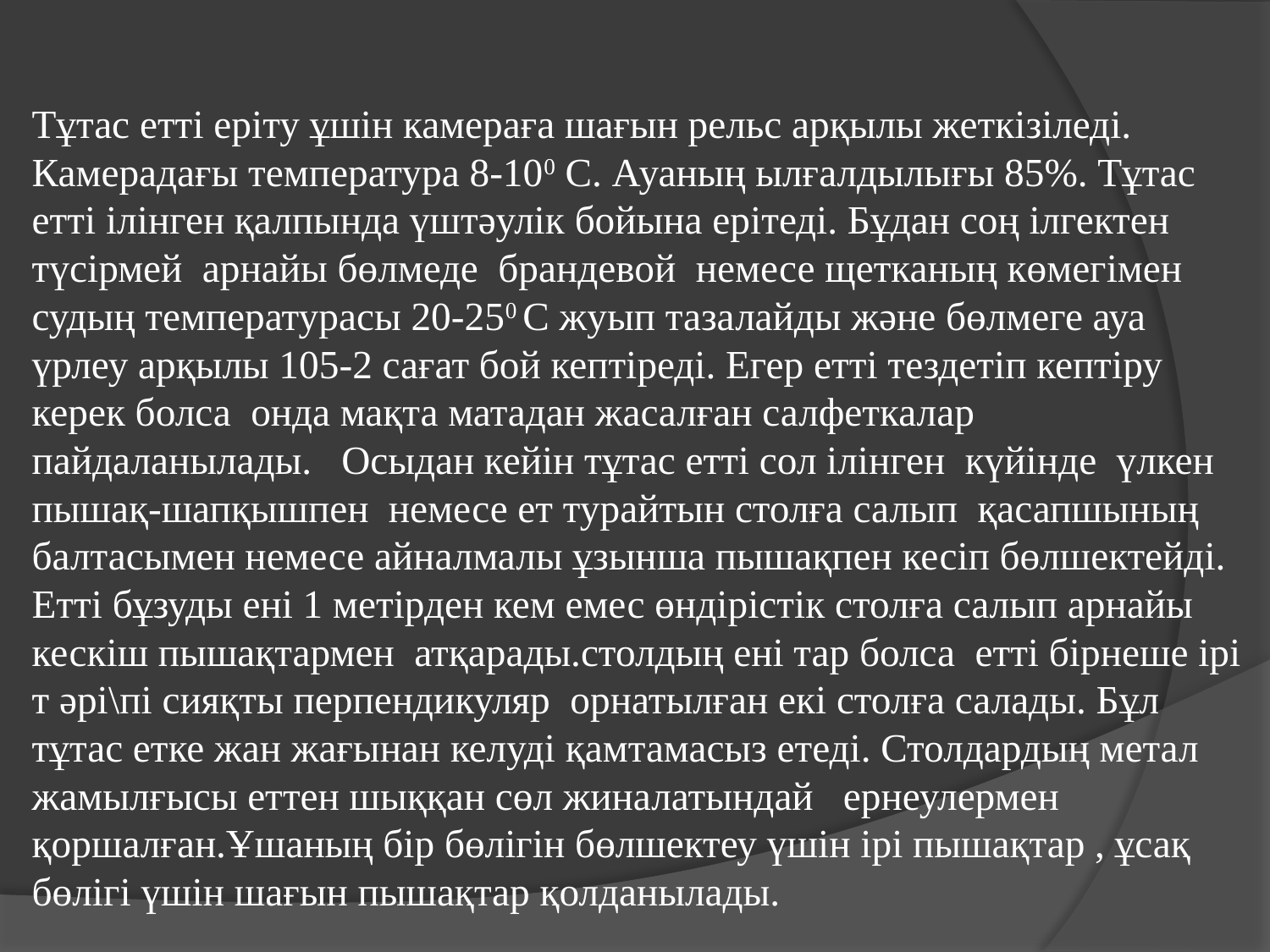

Тұтас етті еріту ұшін камераға шағын рельс арқылы жеткізіледі. Камерадағы температура 8-100 С. Ауаның ылғалдылығы 85%. Тұтас етті ілінген қалпында үштәулік бойына ерітеді. Бұдан соң ілгектен түсірмей  арнайы бөлмеде  брандевой  немесе щетканың көмегімен судың температурасы 20-250 С жуып тазалайды және бөлмеге ауа үрлеу арқылы 105-2 сағат бой кептіреді. Егер етті тездетіп кептіру керек болса  онда мақта матадан жасалған салфеткалар  пайдаланылады.   Осыдан кейін тұтас етті сол ілінген  күйінде  үлкен пышақ-шапқышпен  немесе ет турайтын столға салып  қасапшының  балтасымен немесе айналмалы ұзынша пышақпен кесіп бөлшектейді. Етті бұзуды ені 1 метірден кем емес өндірістік столға салып арнайы кескіш пышақтармен  атқарады.столдың ені тар болса  етті бірнеше ірі т әрі\пі сияқты перпендикуляр  орнатылған екі столға салады. Бұл тұтас етке жан жағынан келуді қамтамасыз етеді. Столдардың метал жамылғысы еттен шыққан сөл жиналатындай   ернеулермен  қоршалған.Ұшаның бір бөлігін бөлшектеу үшін ірі пышақтар , ұсақ бөлігі үшін шағын пышақтар қолданылады.